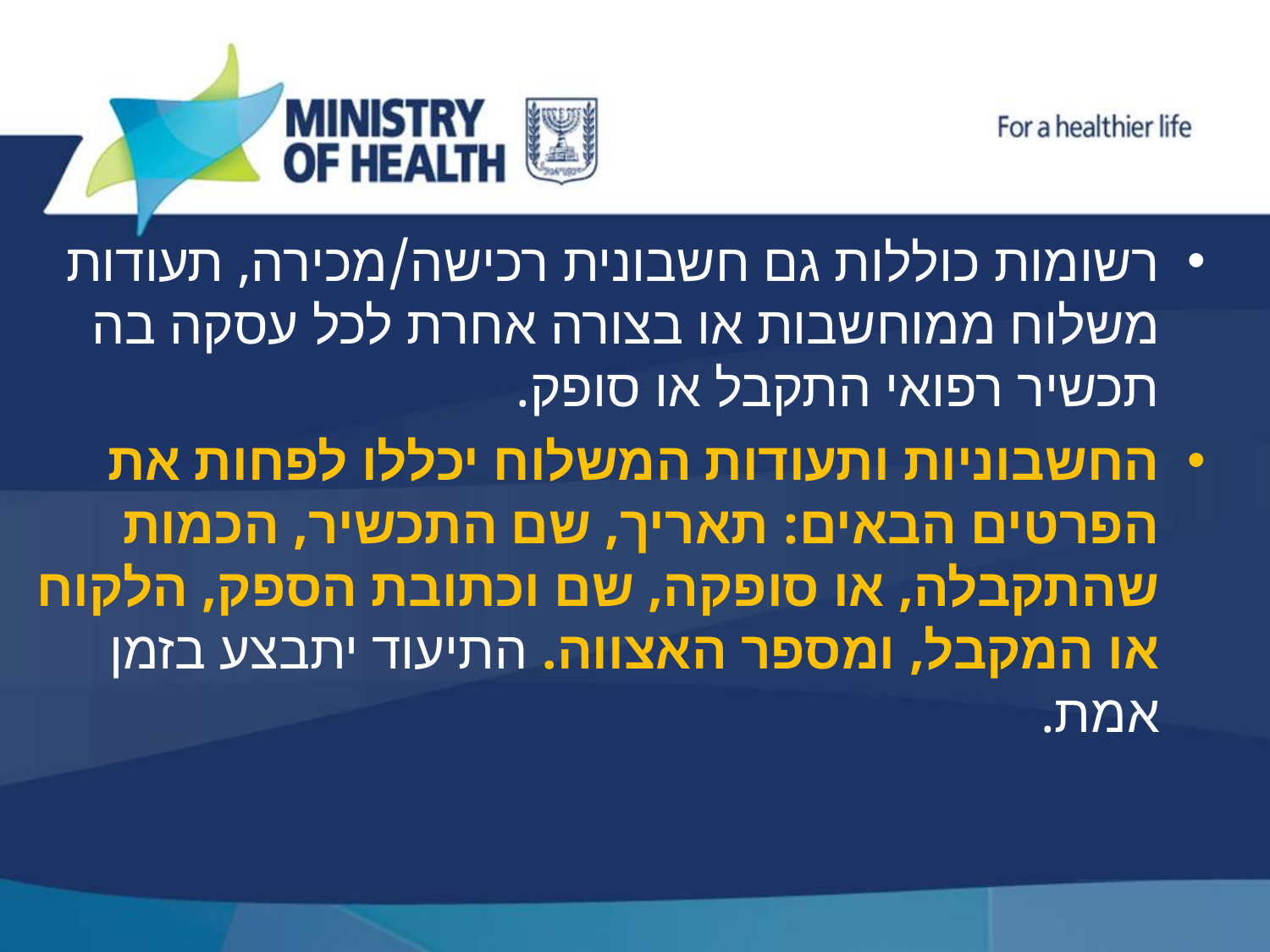

רשומות כוללות גם חשבונית רכישה/מכירה, תעודות משלוח ממוחשבות או בצורה אחרת לכל עסקה בה תכשיר רפואי התקבל או סופק.
החשבוניות ותעודות המשלוח יכללו לפחות את הפרטים הבאים: תאריך, שם התכשיר, הכמות שהתקבלה, או סופקה, שם וכתובת הספק, הלקוח או המקבל, ומספר האצווה. התיעוד יתבצע בזמן אמת.